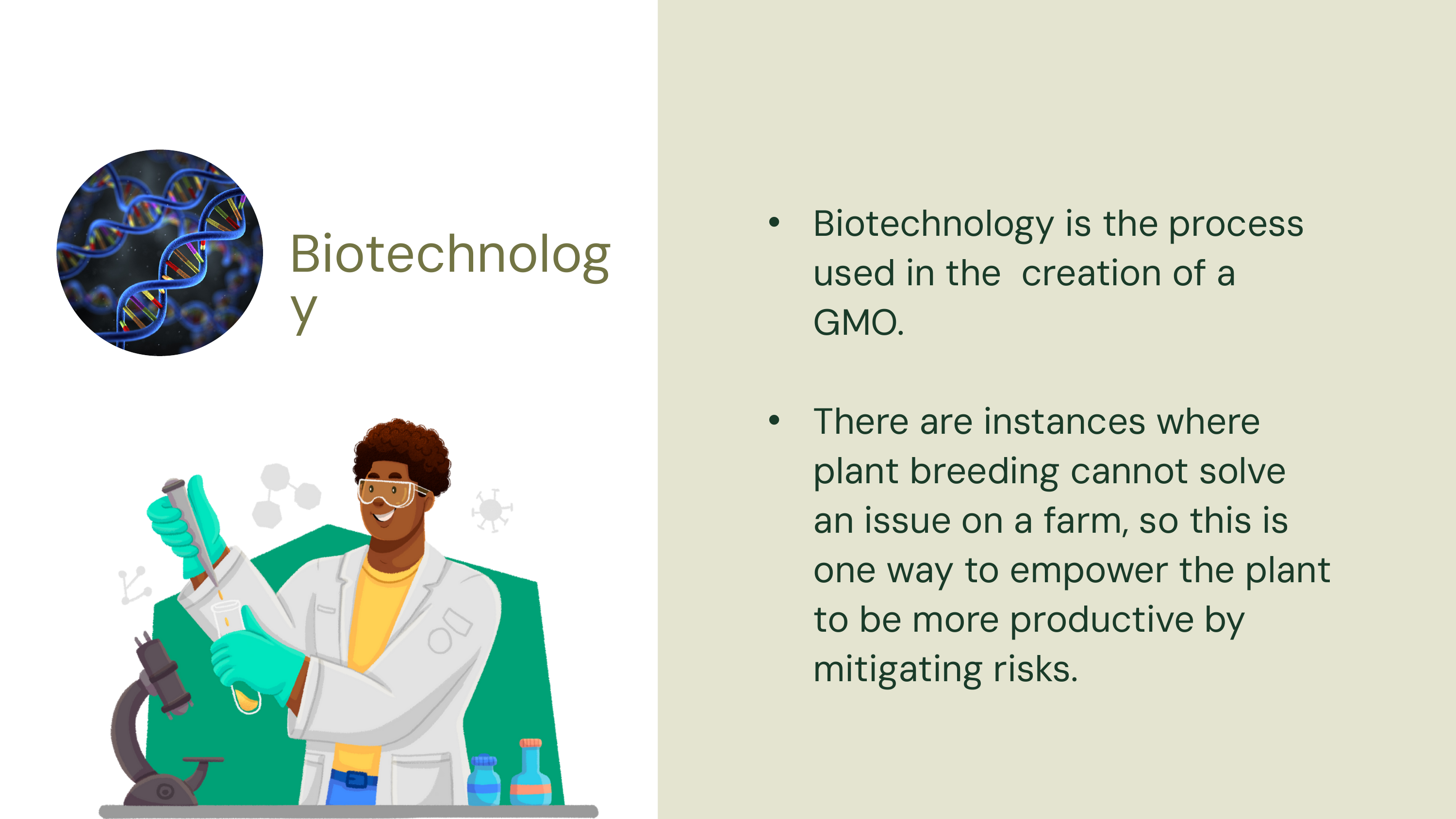

Biotechnology is the process used in the  creation of a GMO.

There are instances where plant breeding cannot solve an issue on a farm, so this is one way to empower the plant to be more productive by mitigating risks.

Biotechnology